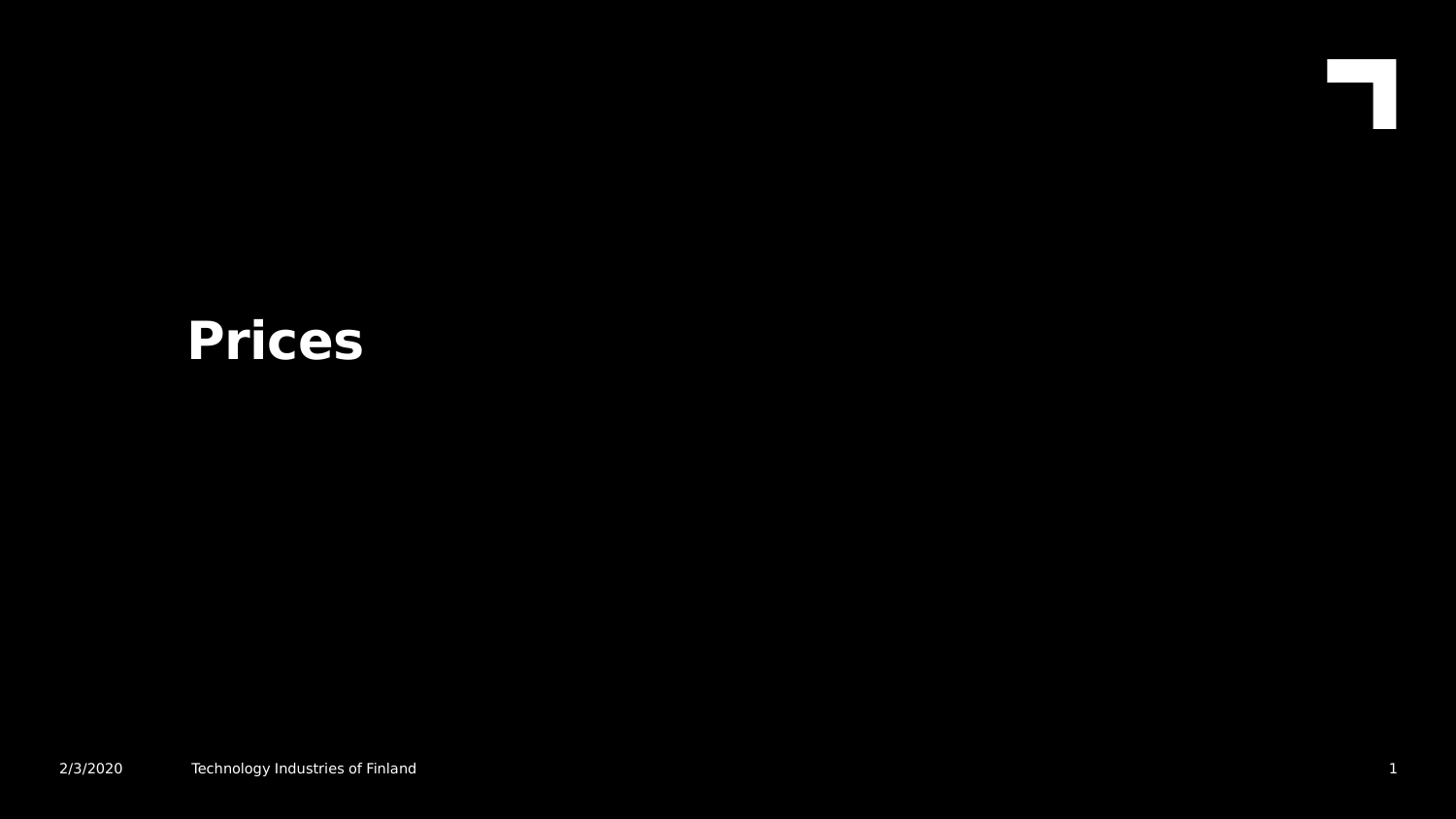

Prices
2/3/2020
Technology Industries of Finland
1